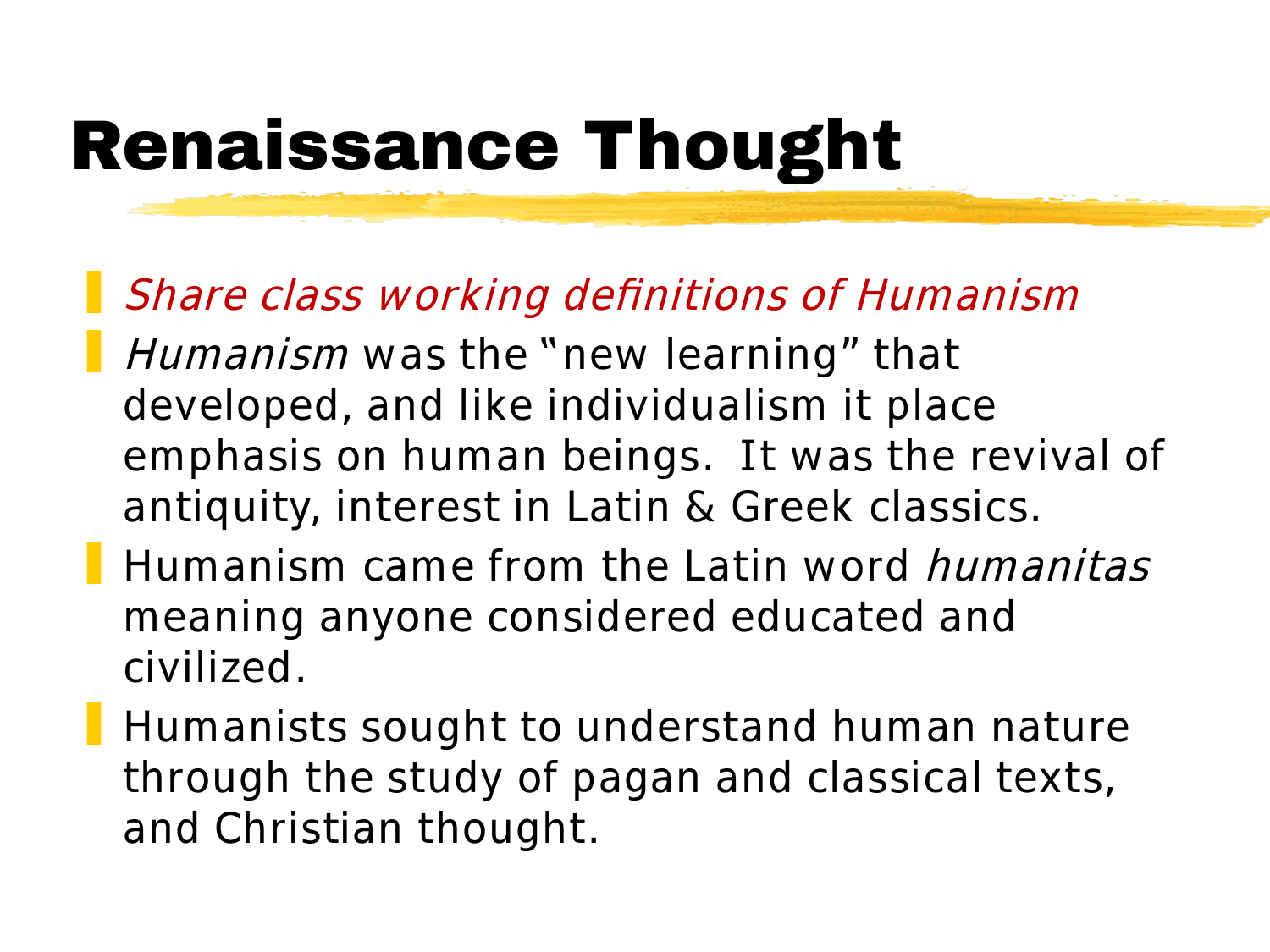

# Renaissance Thought
Share class working definitions of Humanism
Humanism was the “new learning” that developed, and like individualism it place emphasis on human beings.  It was the revival of antiquity, interest in Latin & Greek classics.
Humanism came from the Latin word humanitas meaning anyone considered educated and civilized.
Humanists sought to understand human nature through the study of pagan and classical texts, and Christian thought.